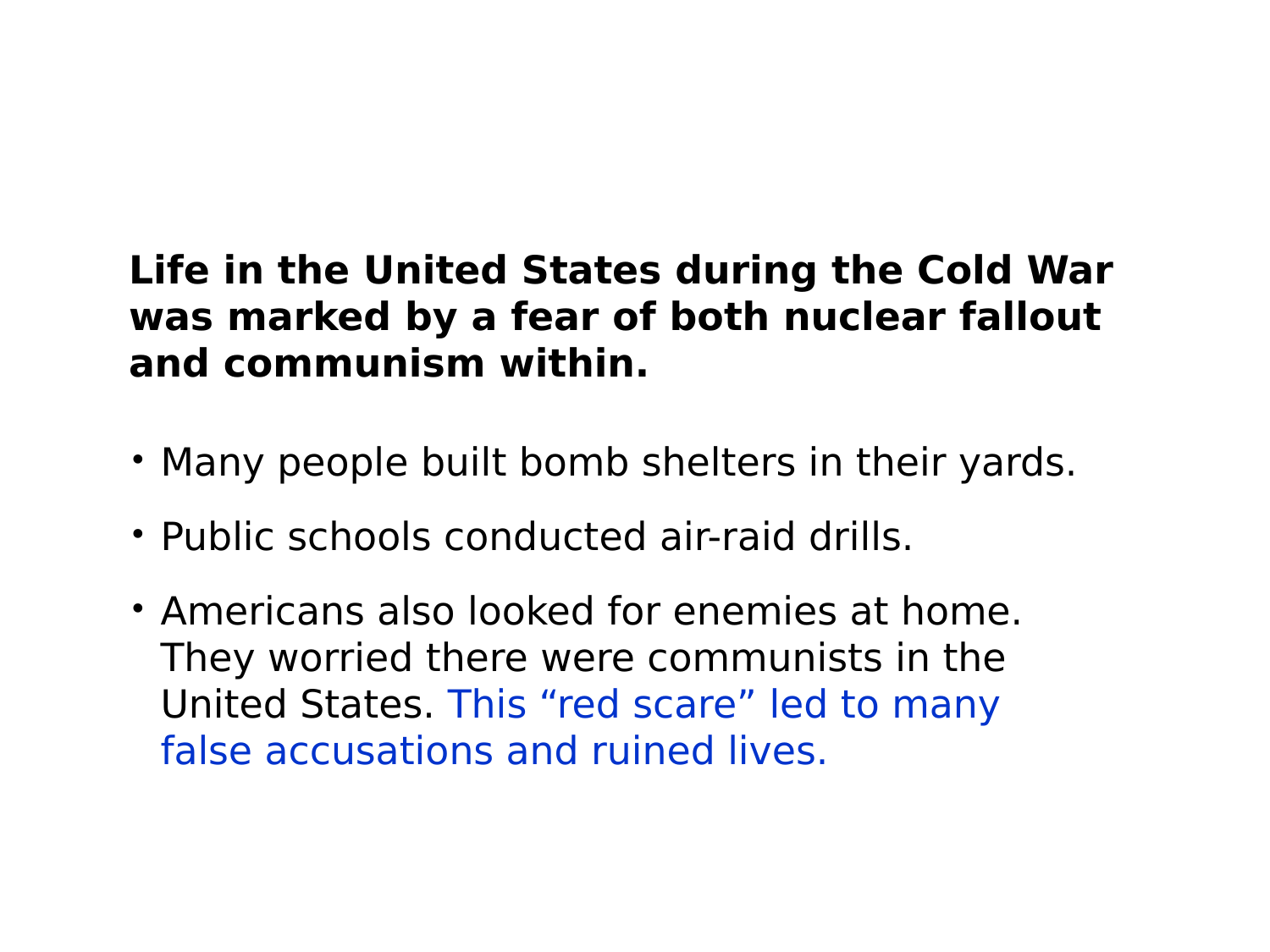

Life in the United States during the Cold War
was marked by a fear of both nuclear fallout
and communism within.
Many people built bomb shelters in their yards.
Public schools conducted air-raid drills.
Americans also looked for enemies at home.
They worried there were communists in the United States. This “red scare” led to many
false accusations and ruined lives.